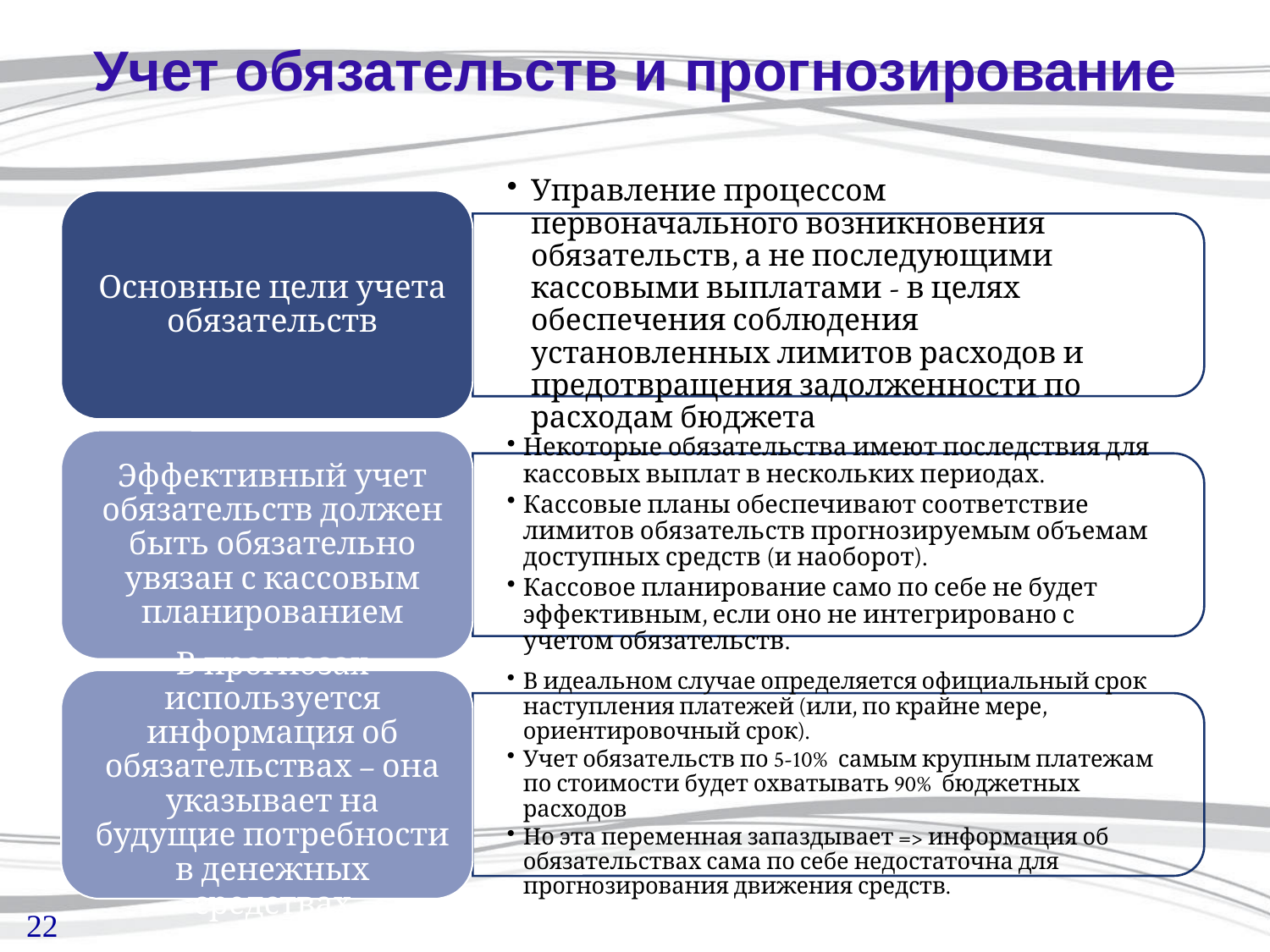

# Учет обязательств и прогнозирование
Управление процессом первоначального возникновения обязательств, а не последующими кассовыми выплатами - в целях обеспечения соблюдения установленных лимитов расходов и предотвращения задолженности по расходам бюджета
Основные цели учета обязательств
Некоторые обязательства имеют последствия для кассовых выплат в нескольких периодах.
Кассовые планы обеспечивают соответствие лимитов обязательств прогнозируемым объемам доступных средств (и наоборот).
Кассовое планирование само по себе не будет эффективным, если оно не интегрировано с учетом обязательств.
Эффективный учет обязательств должен быть обязательно увязан с кассовым планированием
В идеальном случае определяется официальный срок наступления платежей (или, по крайне мере, ориентировочный срок).
Учет обязательств по 5-10%  самым крупным платежам по стоимости будет охватывать 90%  бюджетных расходов
Но эта переменная запаздывает => информация об обязательствах сама по себе недостаточна для прогнозирования движения средств.
В прогнозах используется информация об обязательствах – она указывает на будущие потребности в денежных средствах